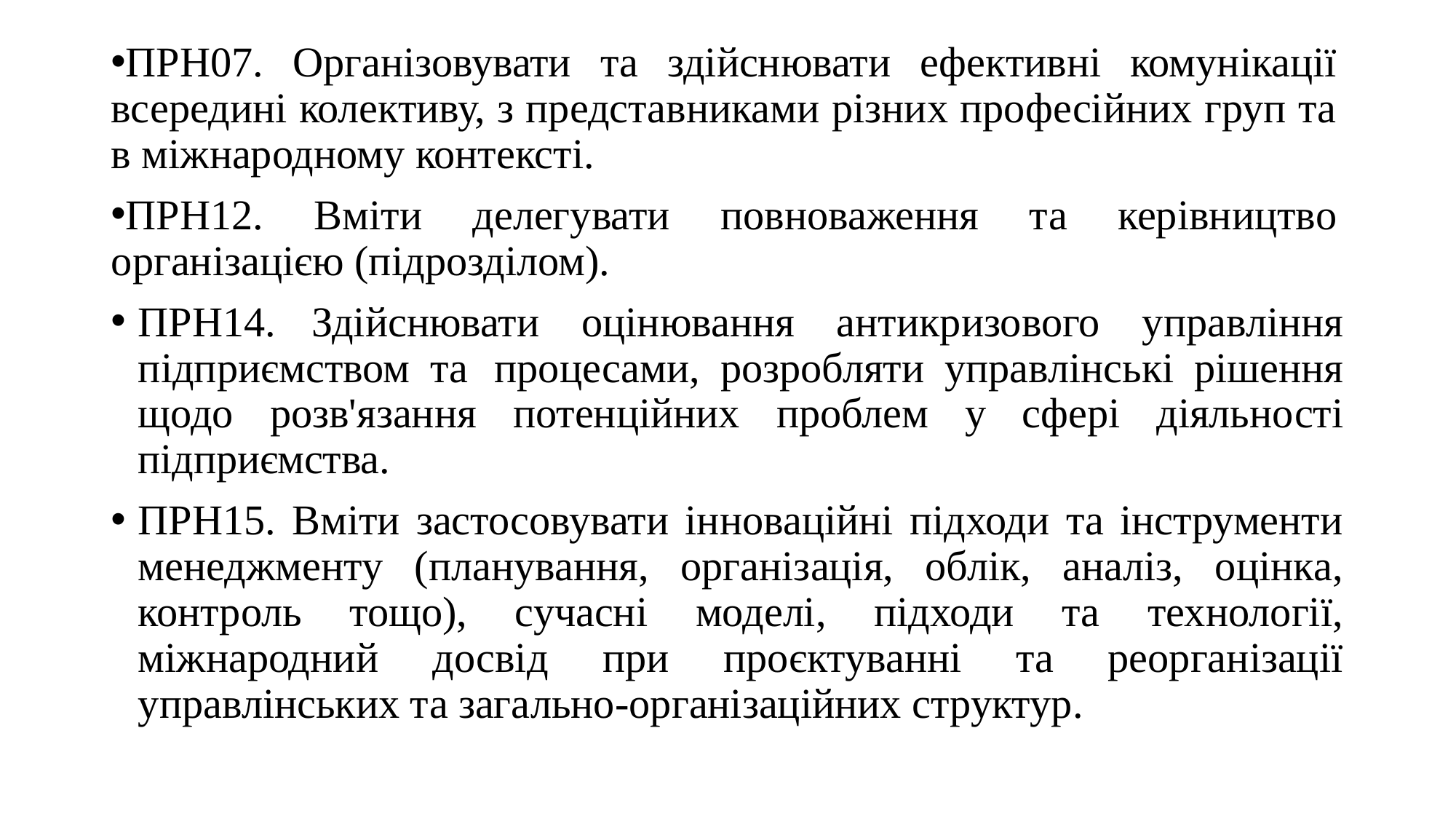

ПРН07. Організовувати та здійснювати ефективні комунікації всередині колективу, з представниками різних професійних груп та в міжнародному контексті.
ПРН12. Вміти делегувати повноваження та керівництво організацією (підрозділом).
ПРН14. Здійснювати оцінювання антикризового управління підприємством та процесами, розробляти управлінські рішення щодо розв'язання потенційних проблем у сфері діяльності підприємства.
ПРН15. Вміти застосовувати інноваційні підходи та інструменти менеджменту (планування, організація, облік, аналіз, оцінка, контроль тощо), сучасні моделі, підходи та технології, міжнародний досвід при проєктуванні та реорганізації управлінських та загально-організаційних структур.